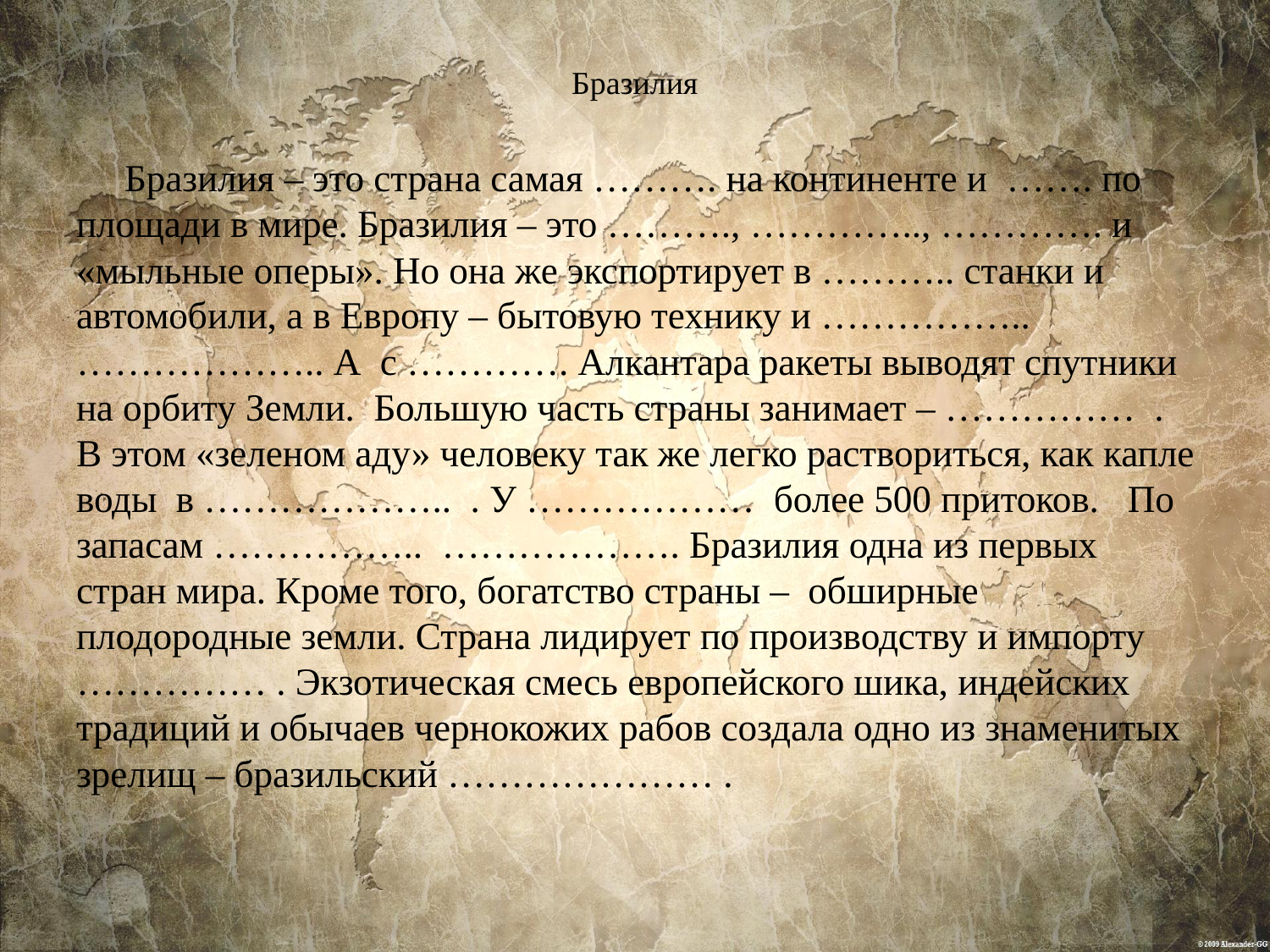

Бразилия

      Бразилия – это страна самая ………. на континенте и  ……. по площади в мире. Бразилия – это ………., ………….., …………. и «мыльные оперы». Но она же экспортирует в ……….. станки и автомобили, а в Европу – бытовую технику и ……………..  ……………….. А  с …………. Алкантара ракеты выводят спутники на орбиту Земли.  Большую часть страны занимает – ……………  . В этом «зеленом аду» человеку так же легко раствориться, как капле воды  в ………………..  . У ………………  более 500 притоков.   По запасам ……………..  ………………. Бразилия одна из первых стран мира. Кроме того, богатство страны –  обширные плодородные земли. Страна лидирует по производству и импорту …………… . Экзотическая смесь европейского шика, индейских традиций и обычаев чернокожих рабов создала одно из знаменитых зрелищ – бразильский ………………… .